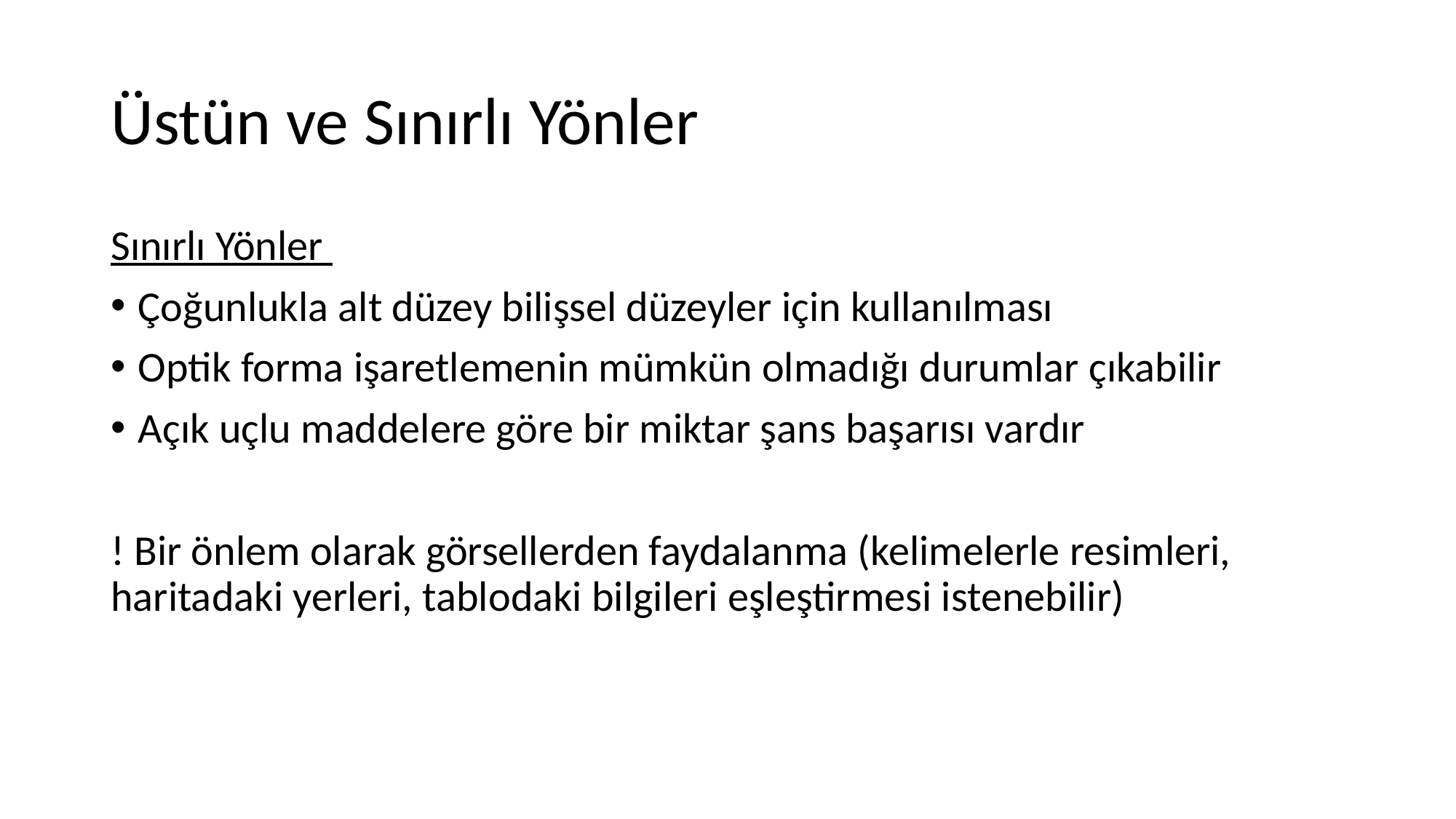

# Üstün ve Sınırlı Yönler
Sınırlı Yönler
Çoğunlukla alt düzey bilişsel düzeyler için kullanılması
Optik forma işaretlemenin mümkün olmadığı durumlar çıkabilir
Açık uçlu maddelere göre bir miktar şans başarısı vardır

! Bir önlem olarak görsellerden faydalanma (kelimelerle resimleri, haritadaki yerleri, tablodaki bilgileri eşleştirmesi istenebilir)